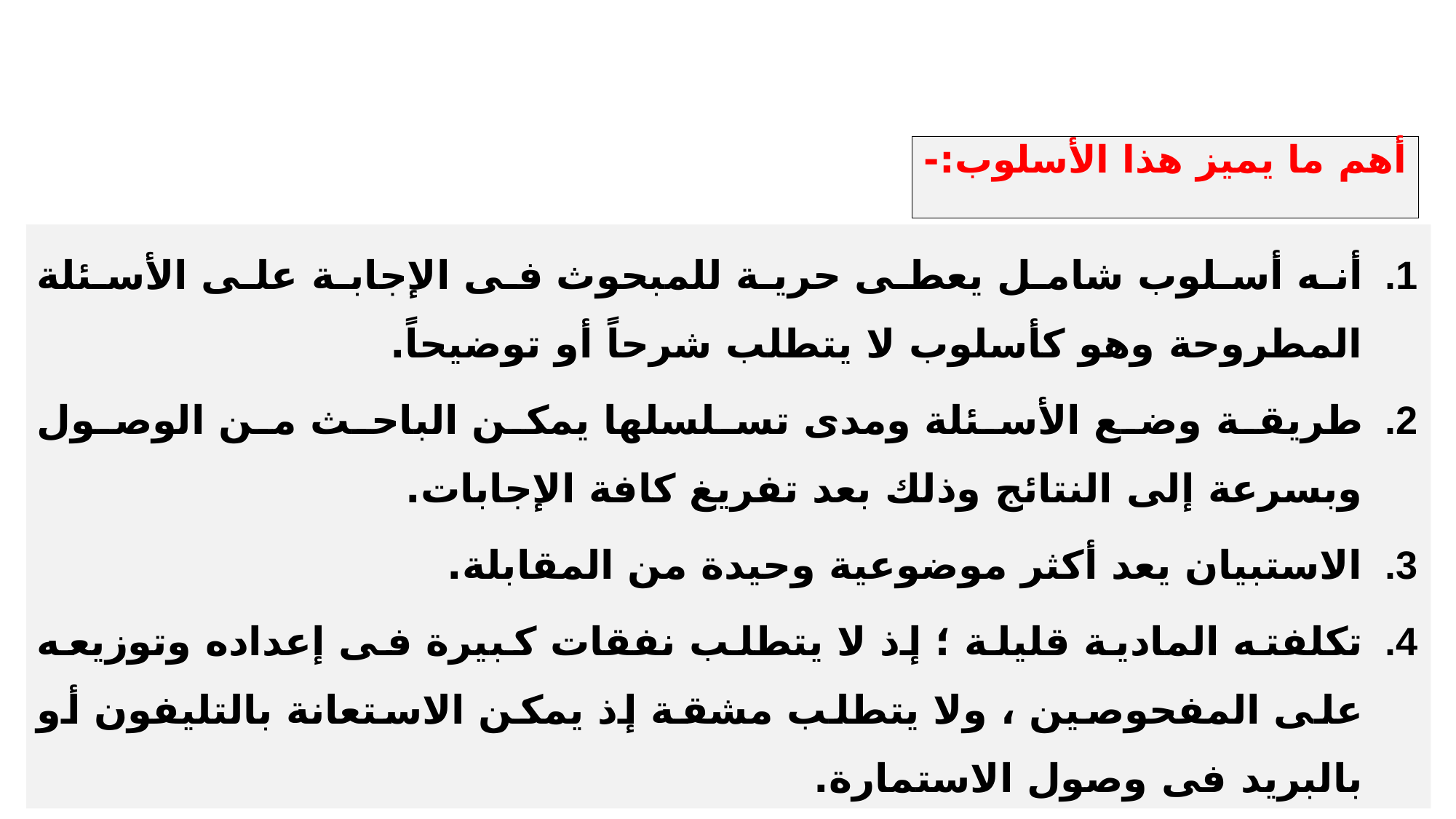

أهم ما يميز هذا الأسلوب:-
أنه أسلوب شامل يعطى حرية للمبحوث فى الإجابة على الأسئلة المطروحة وهو كأسلوب لا يتطلب شرحاً أو توضيحاً.
طريقة وضع الأسئلة ومدى تسلسلها يمكن الباحث من الوصول وبسرعة إلى النتائج وذلك بعد تفريغ كافة الإجابات.
الاستبيان يعد أكثر موضوعية وحيدة من المقابلة.
تكلفته المادية قليلة ؛ إذ لا يتطلب نفقات كبيرة فى إعداده وتوزيعه على المفحوصين ، ولا يتطلب مشقة إذ يمكن الاستعانة بالتليفون أو بالبريد فى وصول الاستمارة.